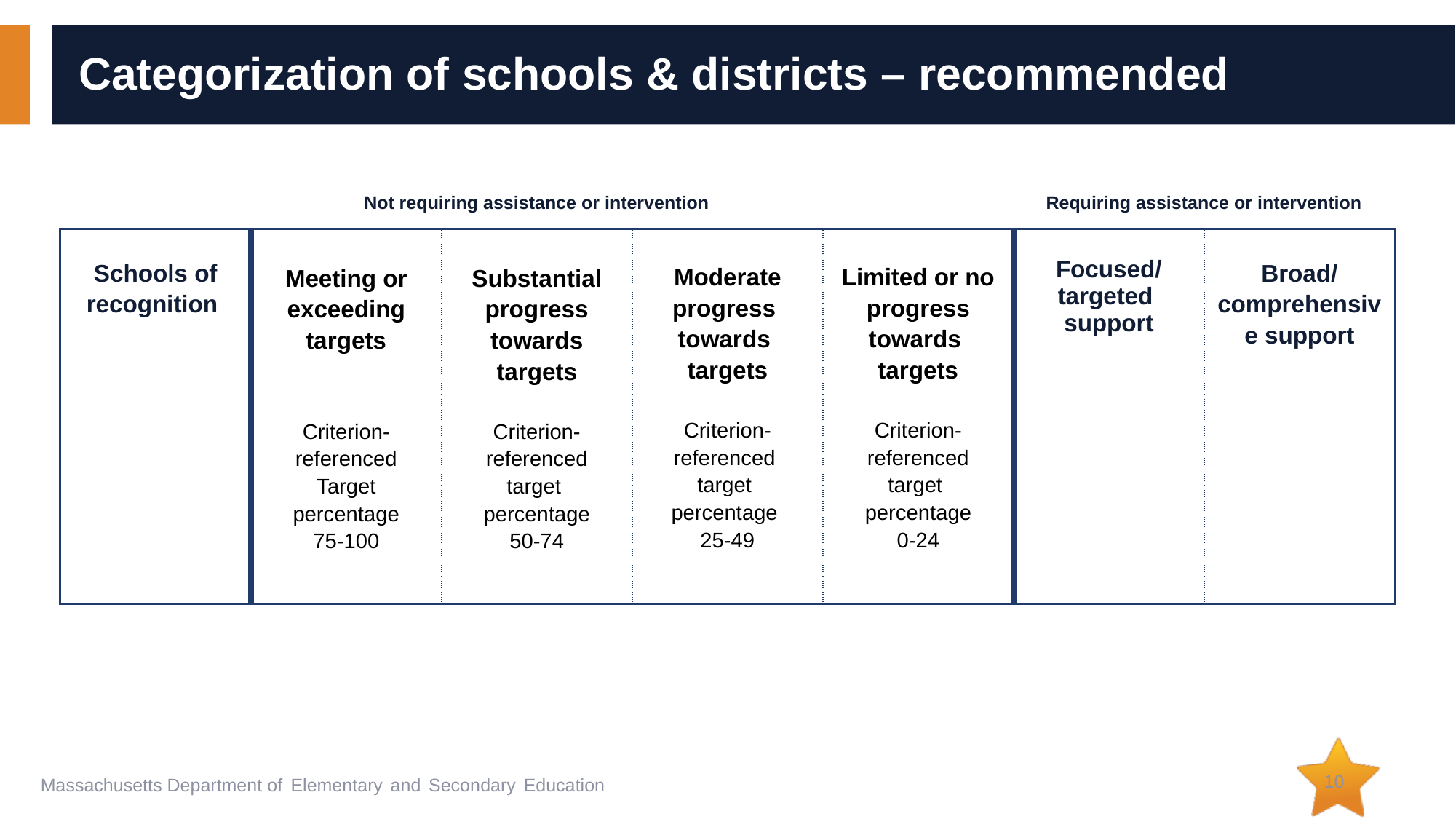

# Categorization of schools & districts – recommended
| Not requiring assistance or intervention |  |  |  |  | Requiring assistance or intervention |  |
| --- | --- | --- | --- | --- | --- | --- |
| Schools of recognition | Meeting or exceeding targets     Criterion-referenced Target percentage 75-100 | Substantial progress towards targets   Criterion-referenced target percentage 50-74 | Moderate progress towards targets   Criterion- referenced target percentage 25-49 | Limited or no progress towards targets   Criterion- referenced target percentage 0-24 | Focused/ targeted support | Broad/ comprehensive support |
10